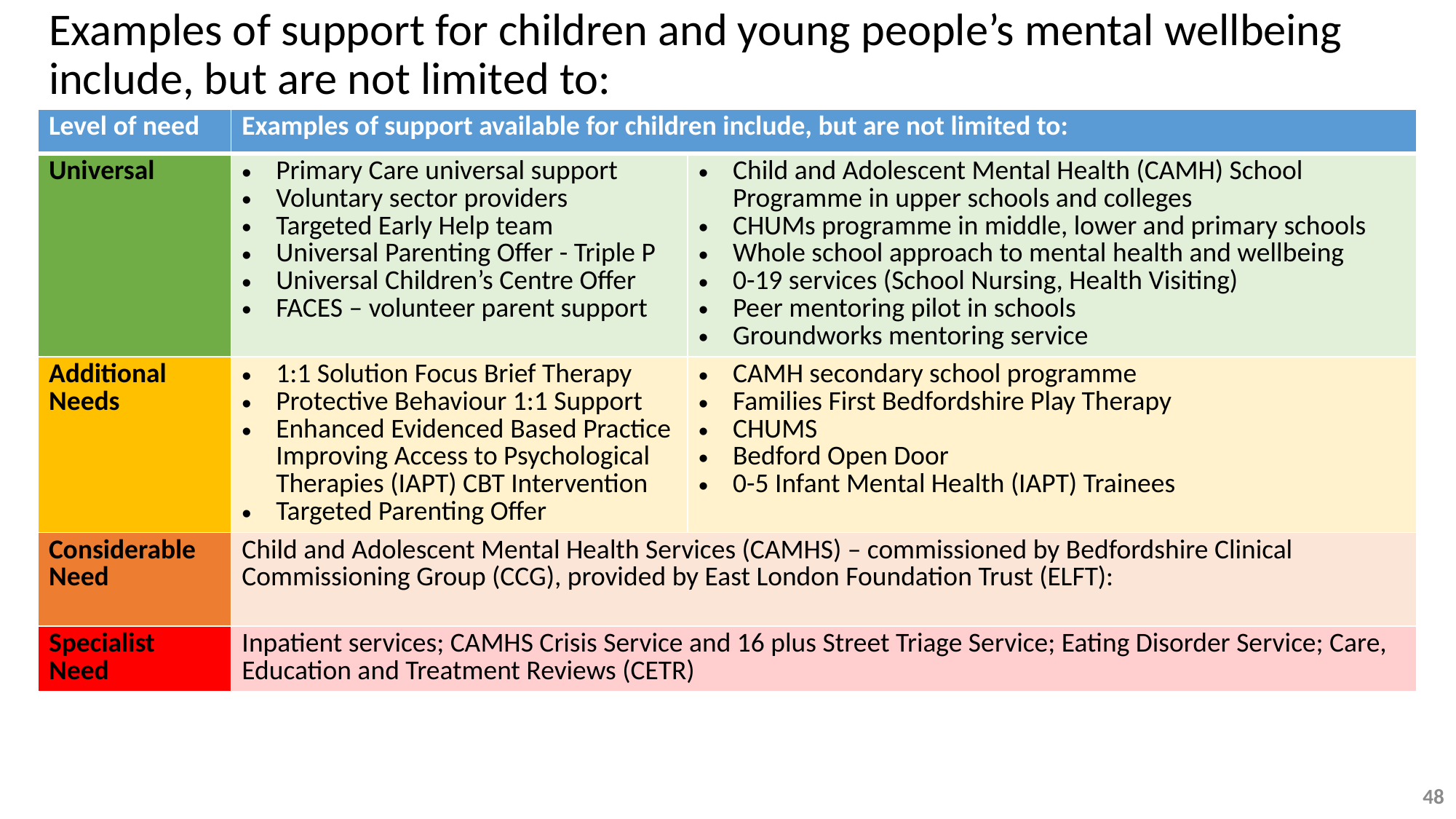

# Examples of support for children and young people’s mental wellbeing include, but are not limited to:
| Level of need | Examples of support available for children include, but are not limited to: |  |
| --- | --- | --- |
| Universal | Primary Care universal support Voluntary sector providers Targeted Early Help team Universal Parenting Offer - Triple P Universal Children’s Centre Offer FACES – volunteer parent support | Child and Adolescent Mental Health (CAMH) School Programme in upper schools and colleges CHUMs programme in middle, lower and primary schools Whole school approach to mental health and wellbeing 0-19 services (School Nursing, Health Visiting) Peer mentoring pilot in schools Groundworks mentoring service |
| Additional Needs | 1:1 Solution Focus Brief Therapy Protective Behaviour 1:1 Support Enhanced Evidenced Based Practice Improving Access to Psychological Therapies (IAPT) CBT Intervention Targeted Parenting Offer | CAMH secondary school programme Families First Bedfordshire Play Therapy CHUMS Bedford Open Door 0-5 Infant Mental Health (IAPT) Trainees |
| Considerable Need | Child and Adolescent Mental Health Services (CAMHS) – commissioned by Bedfordshire Clinical Commissioning Group (CCG), provided by East London Foundation Trust (ELFT): |  |
| Specialist Need | Inpatient services; CAMHS Crisis Service and 16 plus Street Triage Service; Eating Disorder Service; Care, Education and Treatment Reviews (CETR) |  |
48